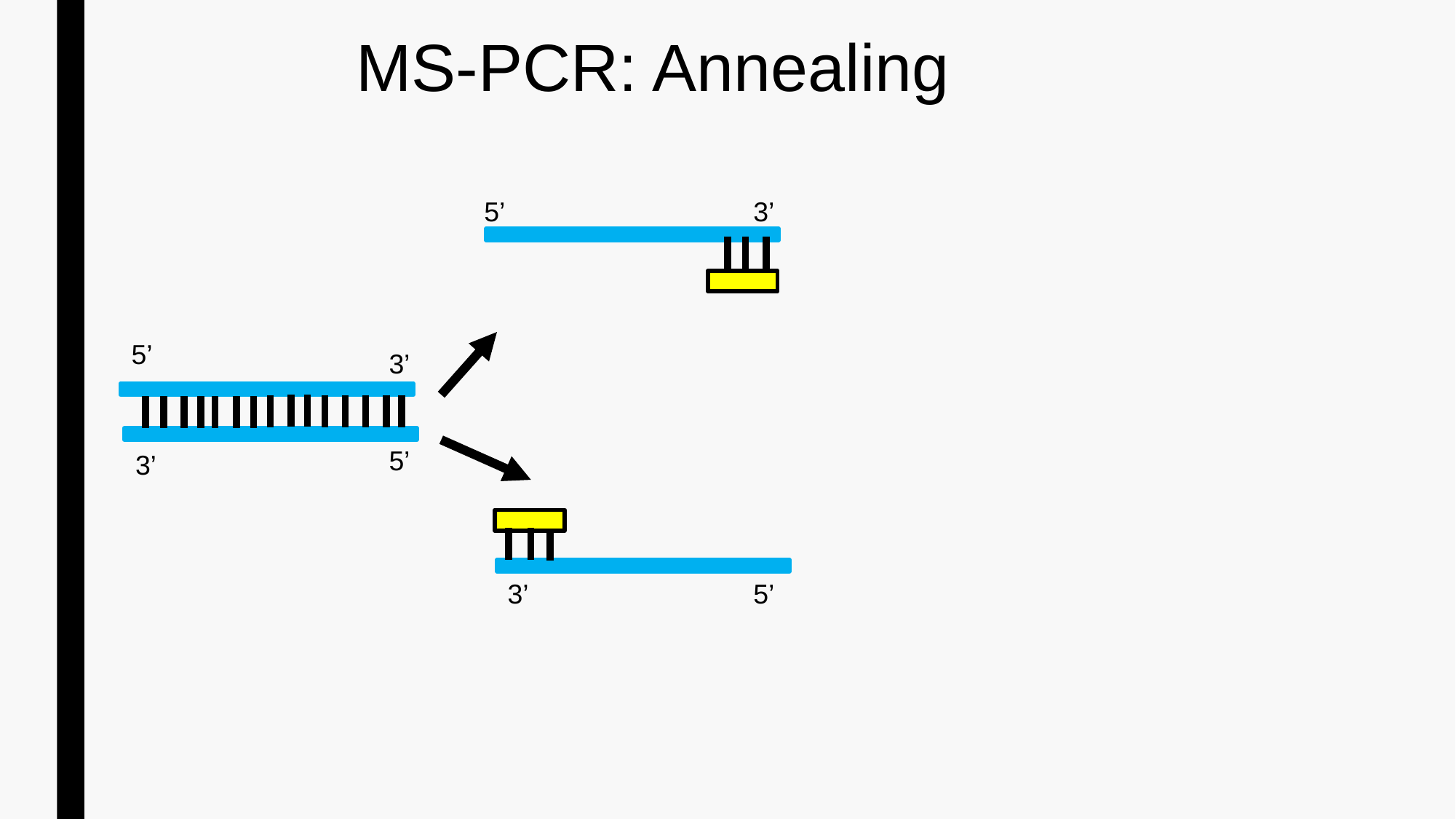

# MS-PCR: Annealing
5’
3’

5’
3’

5’
3’

3’
5’